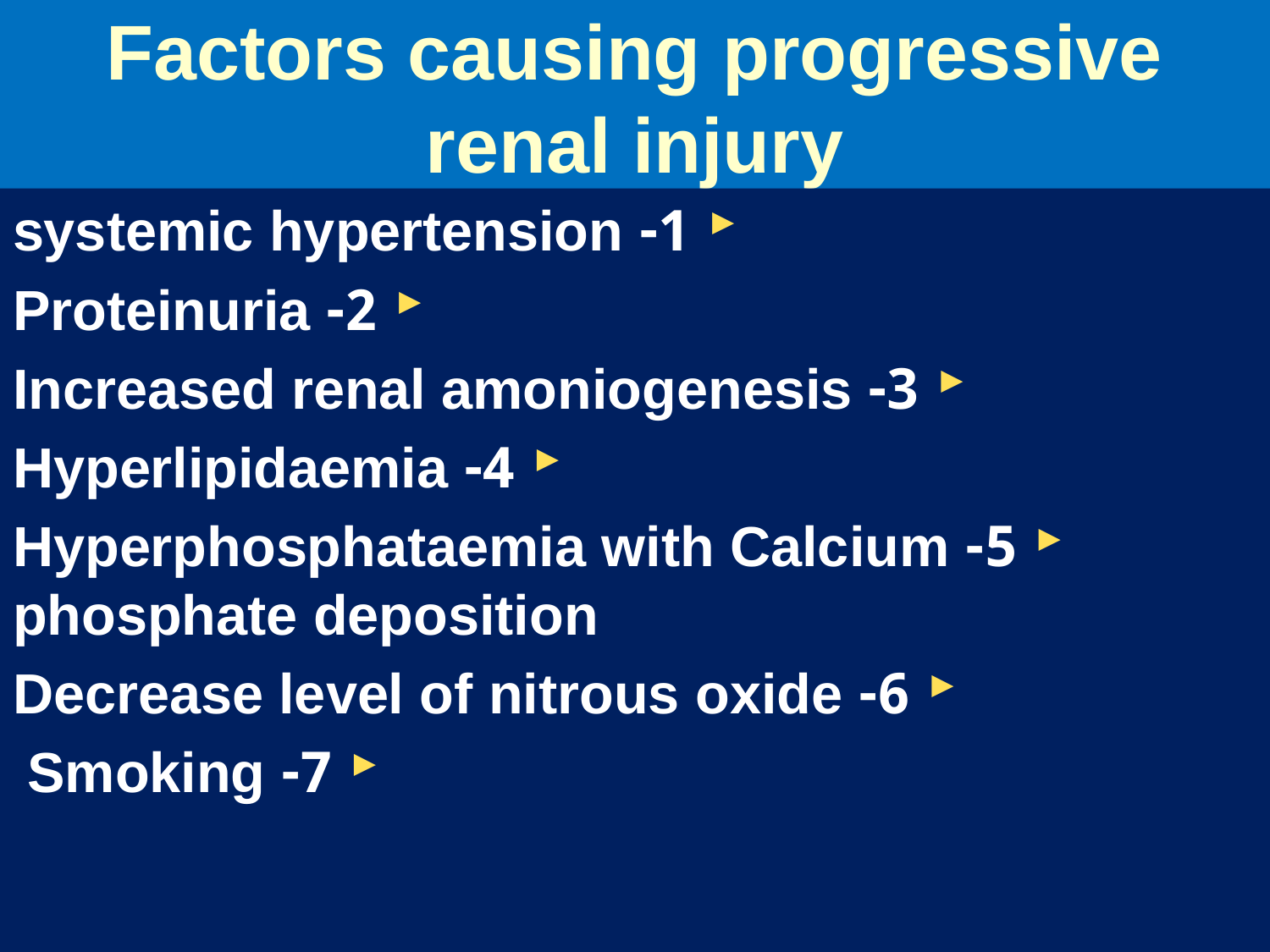

# Factors causing progressive renal injury
1- systemic hypertension
2- Proteinuria
3- Increased renal amoniogenesis
4- Hyperlipidaemia
5- Hyperphosphataemia with Calcium phosphate deposition
6- Decrease level of nitrous oxide
7- Smoking